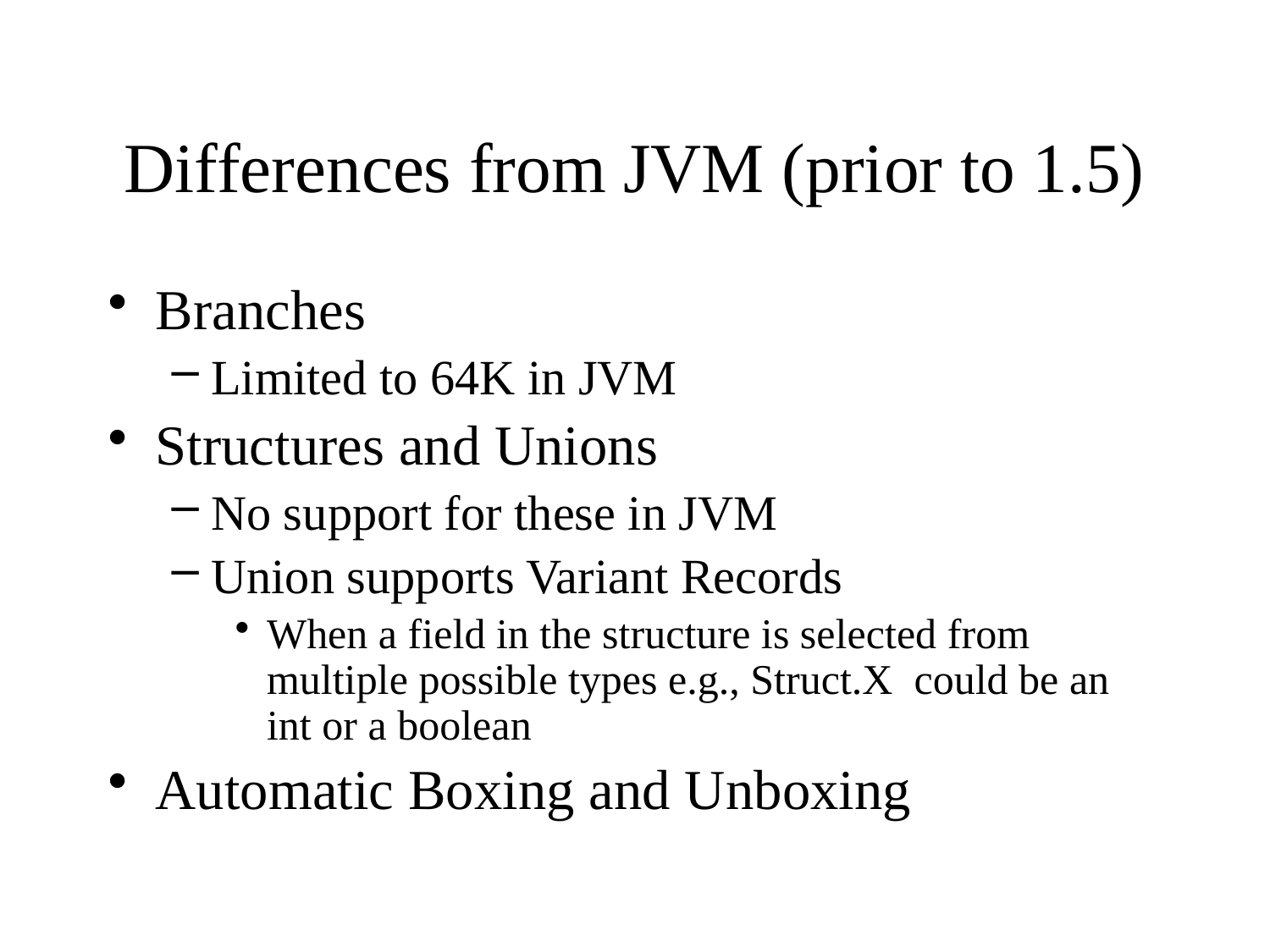

# Differences from JVM (prior to 1.5)
Branches
Limited to 64K in JVM
Structures and Unions
No support for these in JVM
Union supports Variant Records
When a field in the structure is selected from multiple possible types e.g., Struct.X  could be an int or a boolean
Automatic Boxing and Unboxing